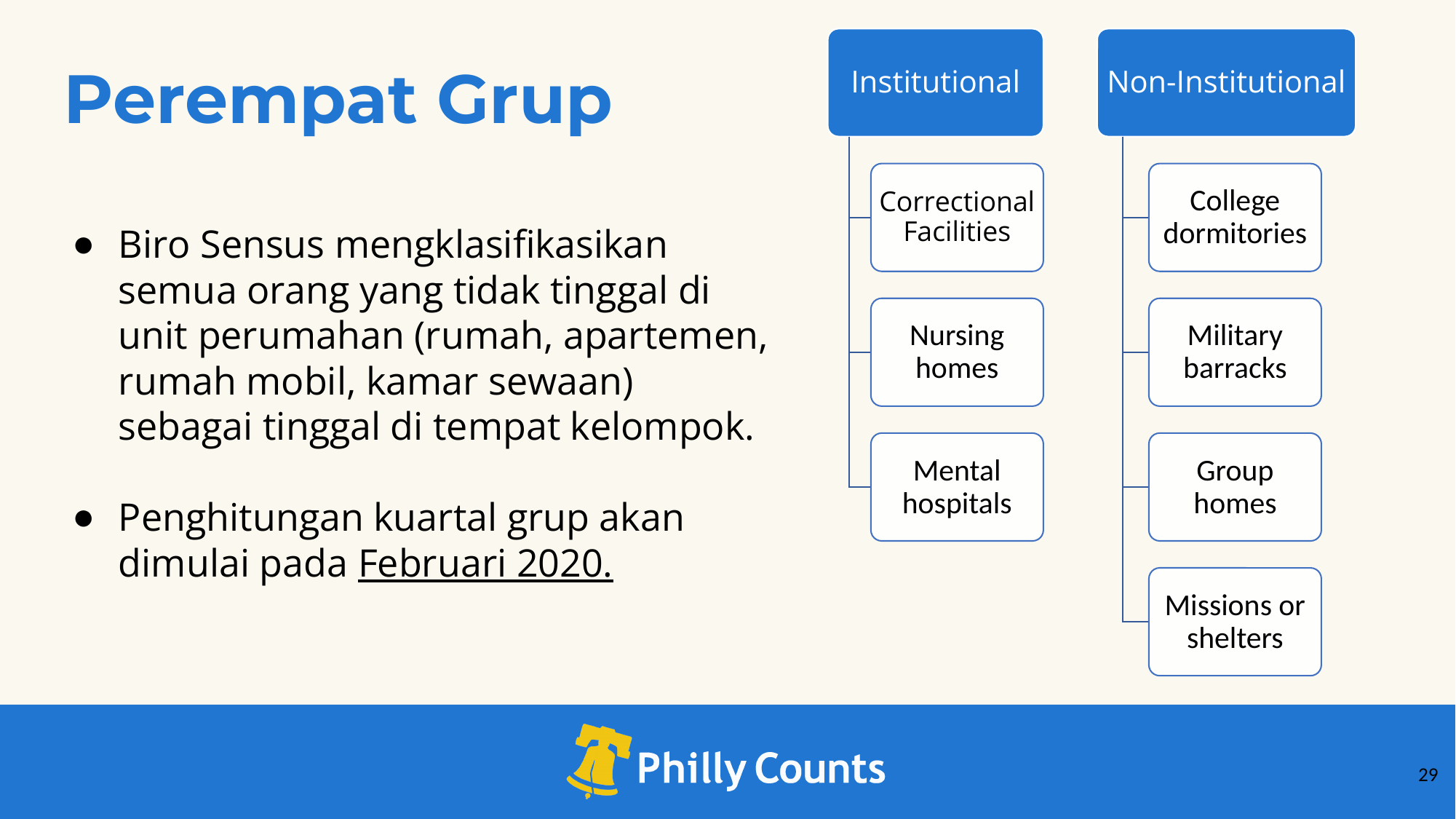

Institutional
Non-Institutional

Correctional Facilities
College dormitories

Nursing homes
Military barracks

Mental hospitals
Group homes

Missions or shelters
Perempat Grup
Biro Sensus mengklasifikasikan semua orang yang tidak tinggal di unit perumahan (rumah, apartemen, rumah mobil, kamar sewaan) sebagai tinggal di tempat kelompok.

Penghitungan kuartal grup akan dimulai pada Februari 2020.
29